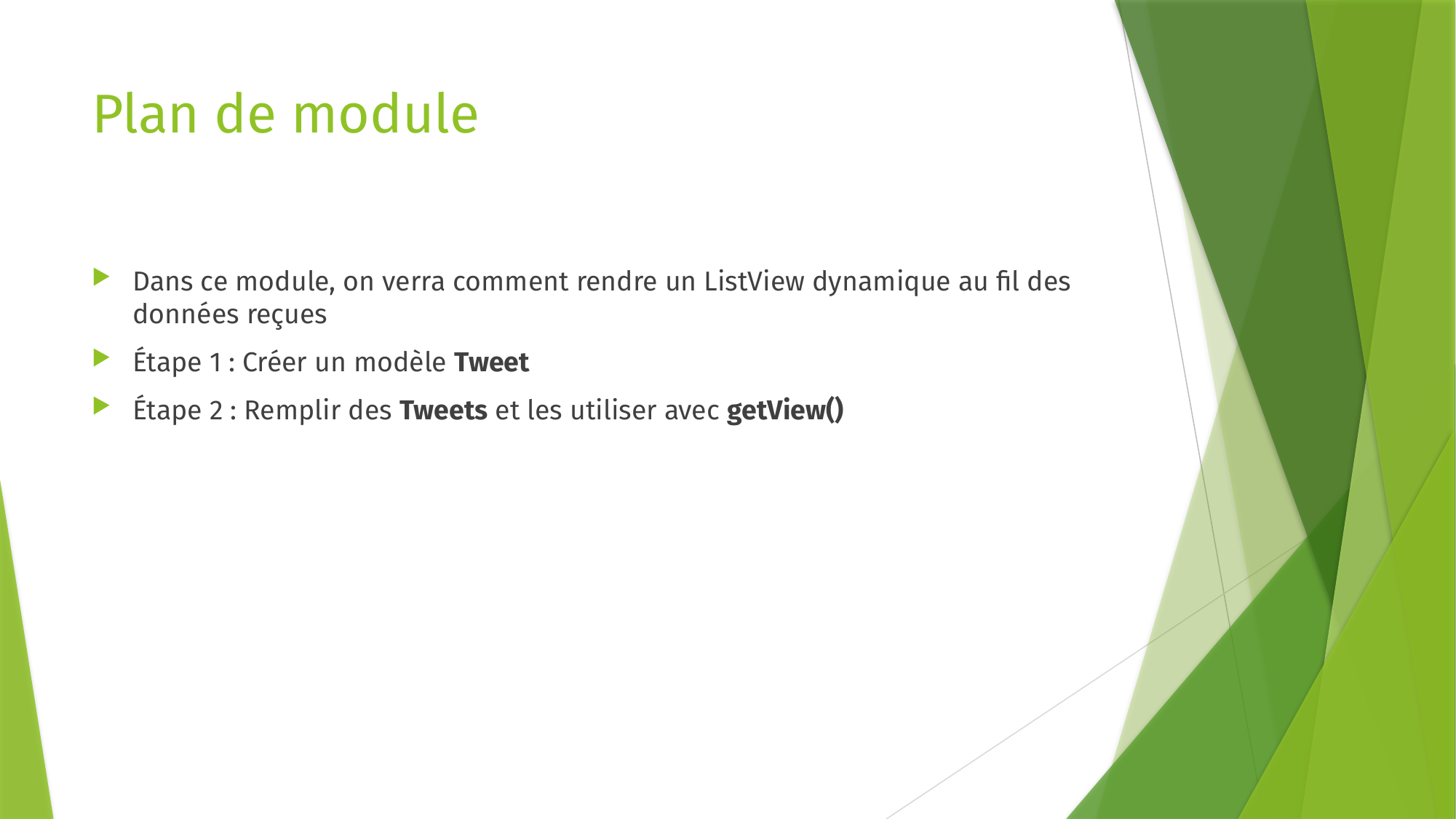

# Plan de module
Dans ce module, on verra comment rendre un ListView dynamique au fil des données reçues
Étape 1 : Créer un modèle Tweet
Étape 2 : Remplir des Tweets et les utiliser avec getView()